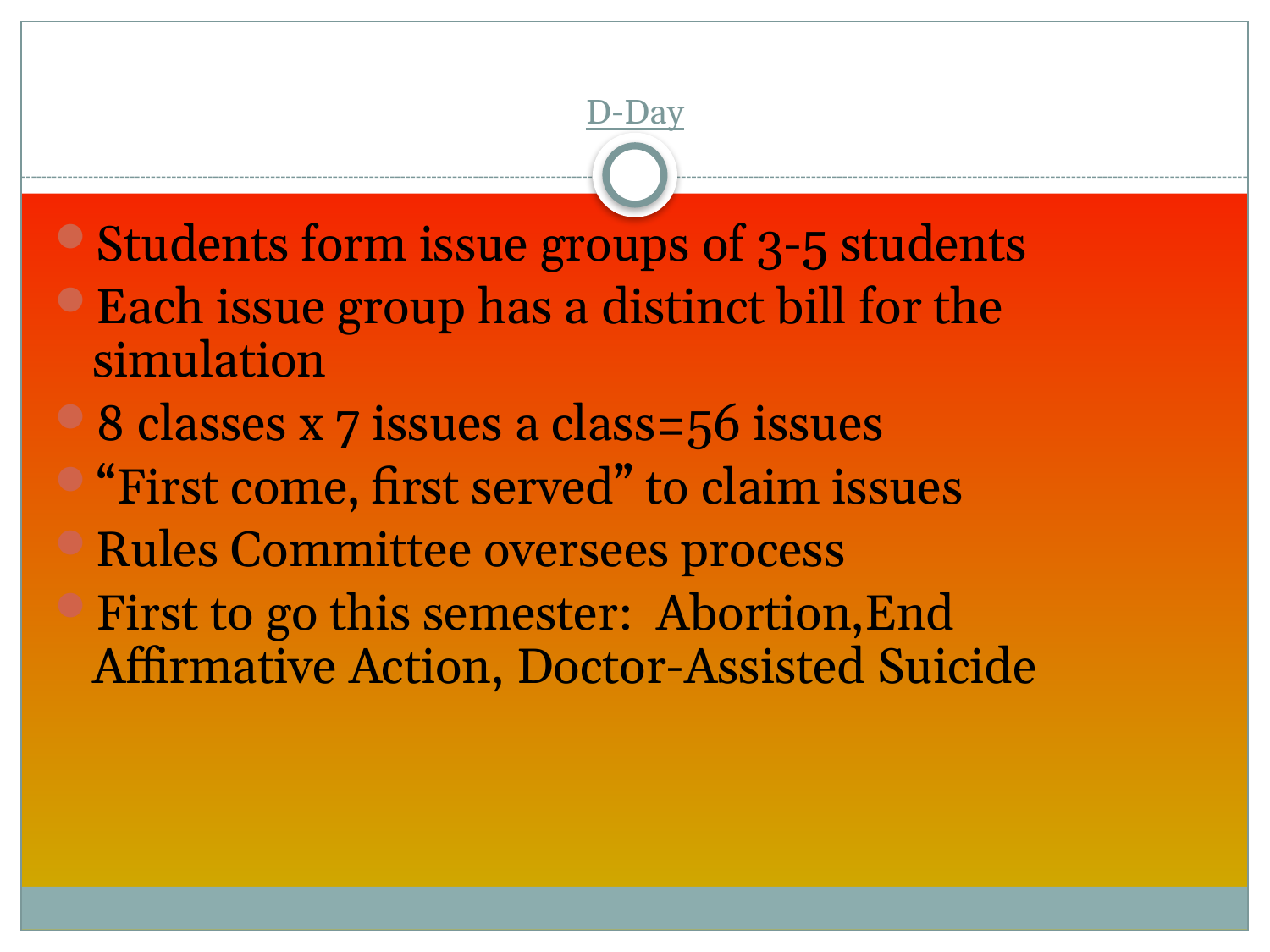

# D-Day
Students form issue groups of 3-5 students
Each issue group has a distinct bill for the simulation
8 classes x 7 issues a class=56 issues
“First come, first served” to claim issues
Rules Committee oversees process
First to go this semester:  Abortion,End Affirmative Action, Doctor-Assisted Suicide